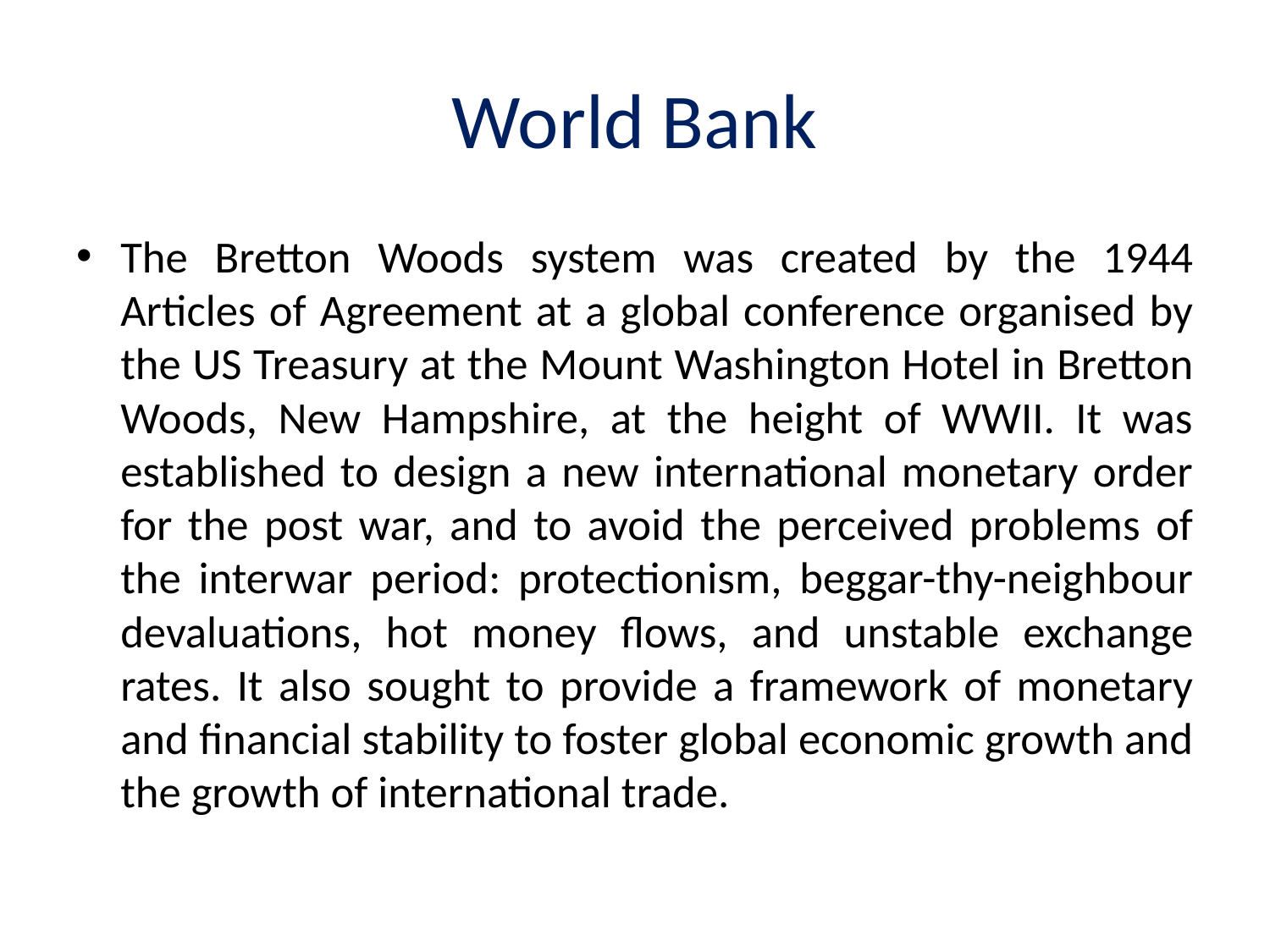

# World Bank
The Bretton Woods system was created by the 1944 Articles of Agreement at a global conference organised by the US Treasury at the Mount Washington Hotel in Bretton Woods, New Hampshire, at the height of WWII. It was established to design a new international monetary order for the post war, and to avoid the perceived problems of the interwar period: protectionism, beggar-thy-neighbour devaluations, hot money flows, and unstable exchange rates. It also sought to provide a framework of monetary and financial stability to foster global economic growth and the growth of international trade.